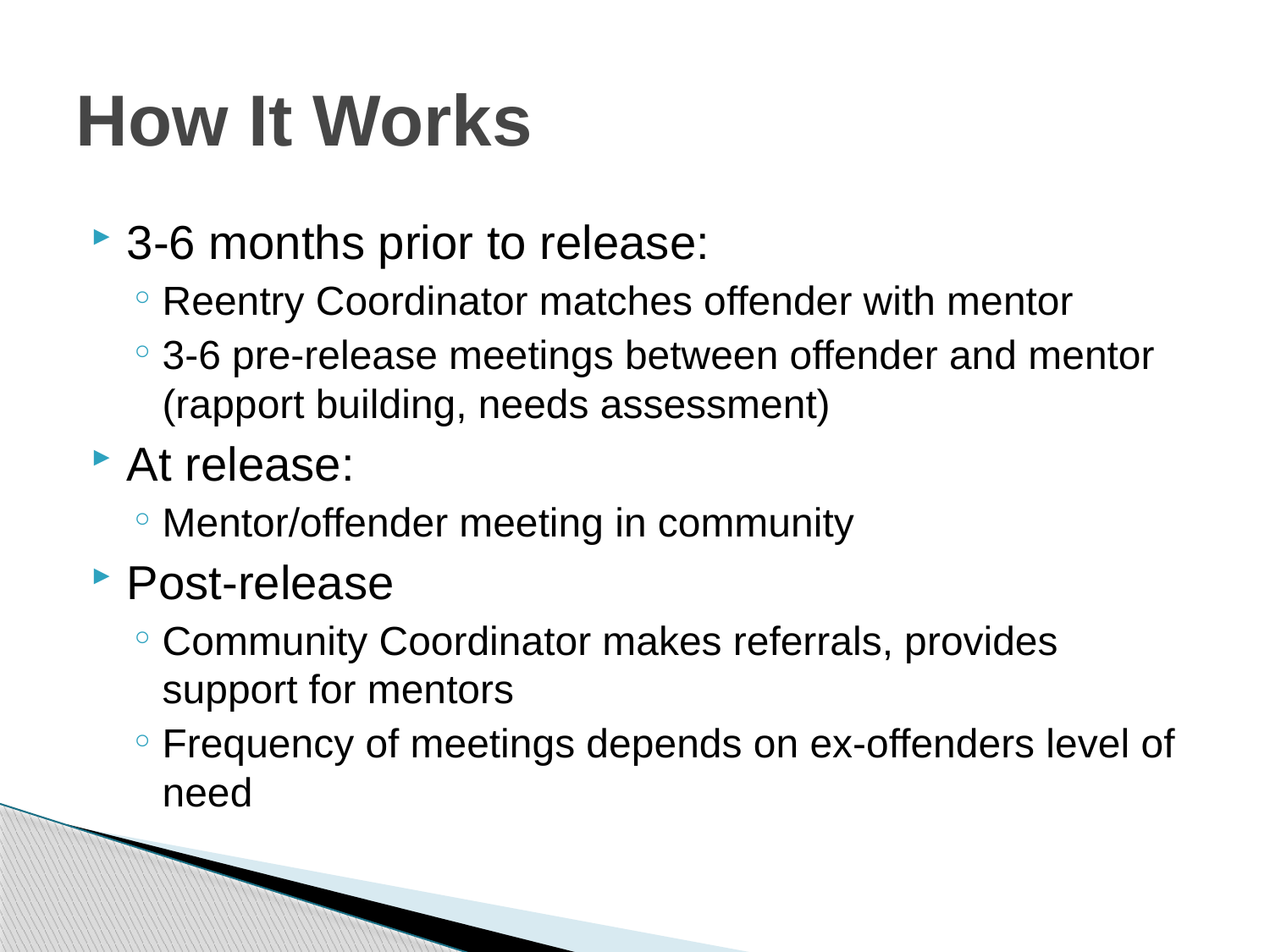

# How It Works
3-6 months prior to release:
Reentry Coordinator matches offender with mentor
3-6 pre-release meetings between offender and mentor (rapport building, needs assessment)
At release:
Mentor/offender meeting in community
Post-release
Community Coordinator makes referrals, provides support for mentors
Frequency of meetings depends on ex-offenders level of need